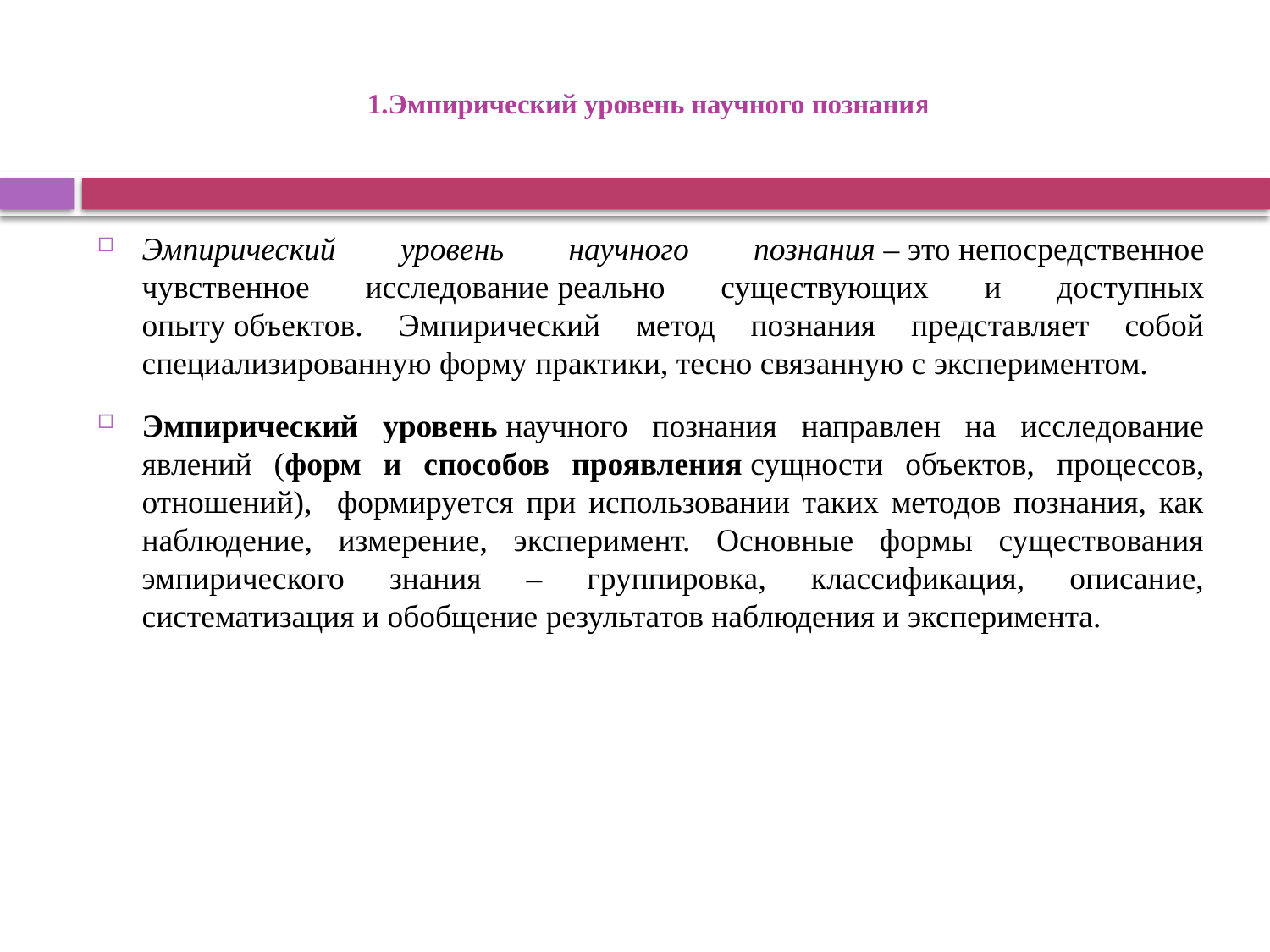

# 1.Эмпирический уровень научного познания
Эмпирический уровень научного познания – это непосредственное чувственное исследование реально существующих и доступных опыту объектов. Эмпирический метод познания представляет собой специализированную форму практики, тесно связанную с экспериментом.
Эмпирический уровень научного познания направлен на исследование явлений (форм и способов проявления сущности объектов, процессов, отношений),  формируется при использовании таких методов познания, как наблюдение, измерение, эксперимент. Основные формы существования эмпирического знания – группировка, классификация, описание, систематизация и обобщение результатов наблюдения и эксперимента.